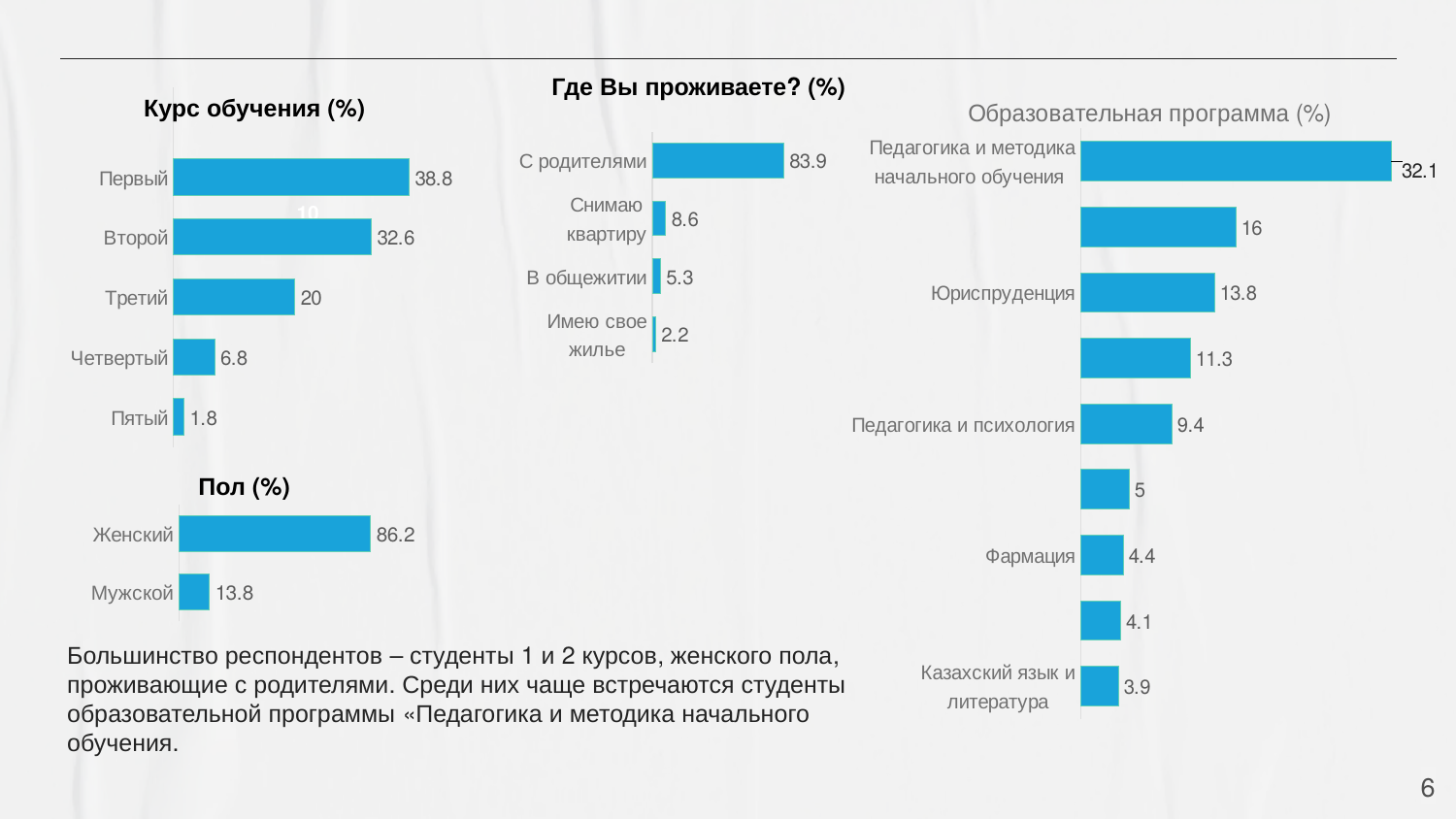

Курс обучения (%)
Где Вы проживаете? (%)

### Chart

| Category | Ряд 1 |
|---|---|
| Пятый | 1.8 |
| Четвертый | 6.8 |
| Третий | 20.0 |
| Второй | 32.6 |
| Первый | 38.8 |

### Chart:      Образовательная программа (%)

| Category | Ряд 1 |
|---|---|
| Казахский язык и литература | 3.9 |
| Финансы | 4.1 |
| Фармация | 4.4 |
| Казахский язык и литература в образовательных учреждениях  | 5.0 |
| Педагогика и психология | 9.4 |
| Дошкольное обучение и воспитание | 11.3 |
| Юриспруденция | 13.8 |
|  Иностранный язык: два иностранных языка | 16.0 |
|  Педагогика и методика начального обучения | 32.1 |

### Chart

| Category | Ряд 1 |
|---|---|
| Имею свое жилье | 2.2 |
| В общежитии | 5.3 |
| Снимаю квартиру | 8.6 |
| С родителями | 83.9 |
 10

### Chart

| Category | Ряд 1 |
|---|---|
| Мужской | 13.8 |
| Женский | 86.2 |
Пол (%)
Большинство респондентов – студенты 1 и 2 курсов, женского пола, проживающие с родителями. Среди них чаще встречаются студенты образовательной программы «Педагогика и методика начального обучения.
6